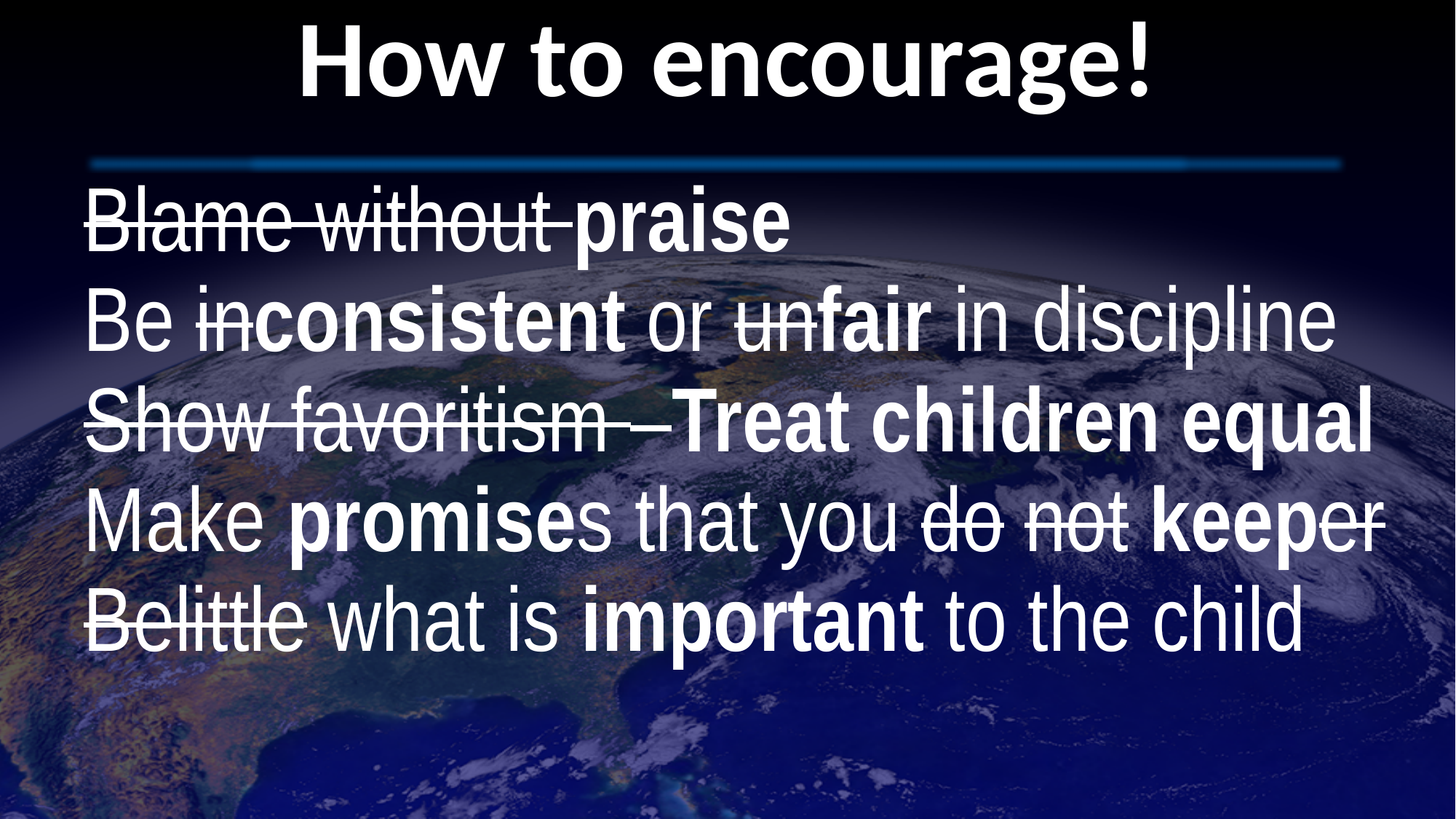

# How to encourage!

Blame without praise
Be inconsistent or unfair in discipline
Show favoritism –Treat children equal
Make promises that you do not keeper
Belittle what is important to the child